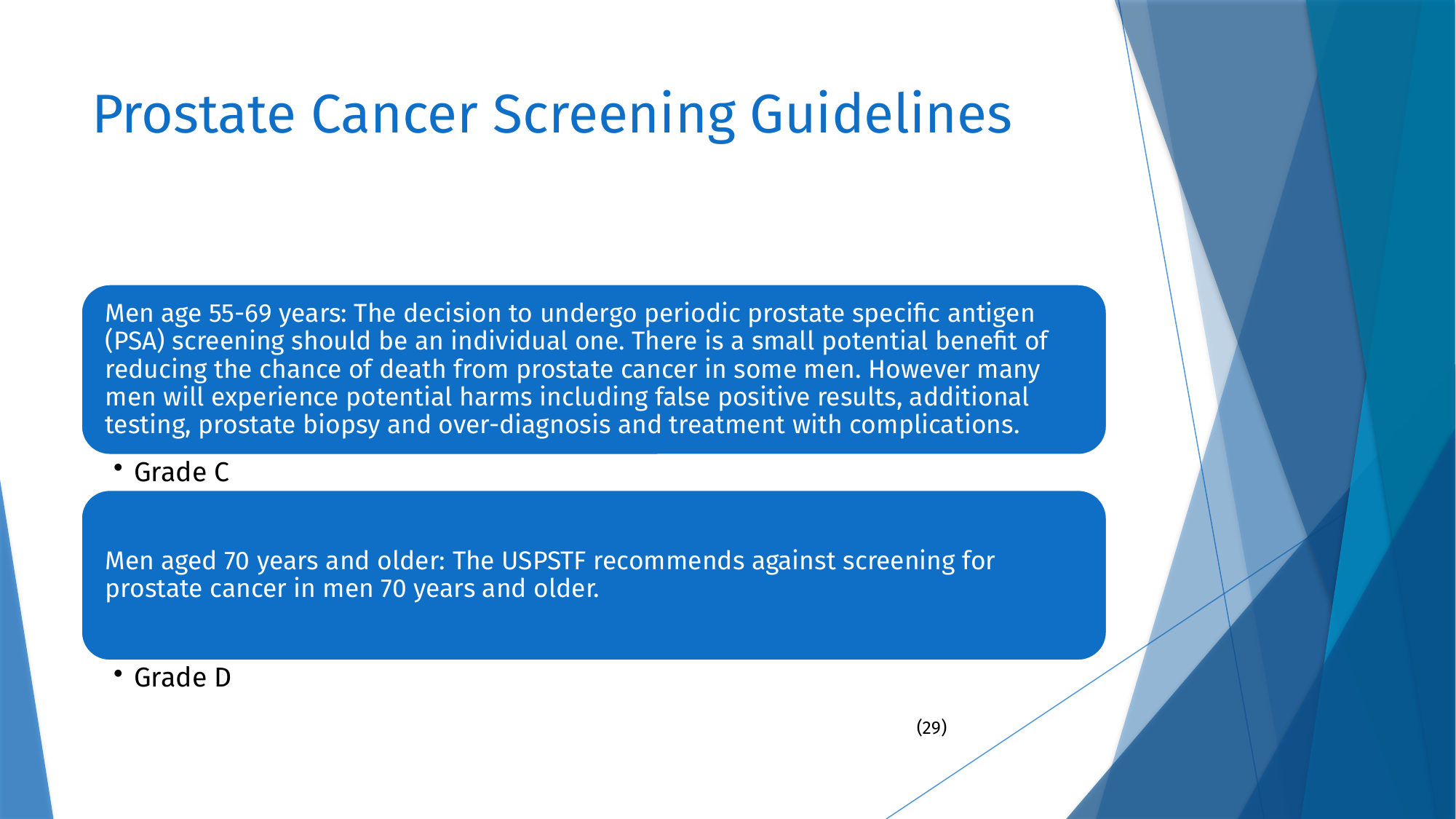

# Prostate Cancer Screening Guidelines
Men age 55-69 years: The decision to undergo periodic prostate specific antigen (PSA) screening should be an individual one. There is a small potential benefit of reducing the chance of death from prostate cancer in some men. However many men will experience potential harms including false positive results, additional testing, prostate biopsy and over-diagnosis and treatment with complications.
Grade C
Men aged 70 years and older: The USPSTF recommends against screening for prostate cancer in men 70 years and older.
Grade D
(29)